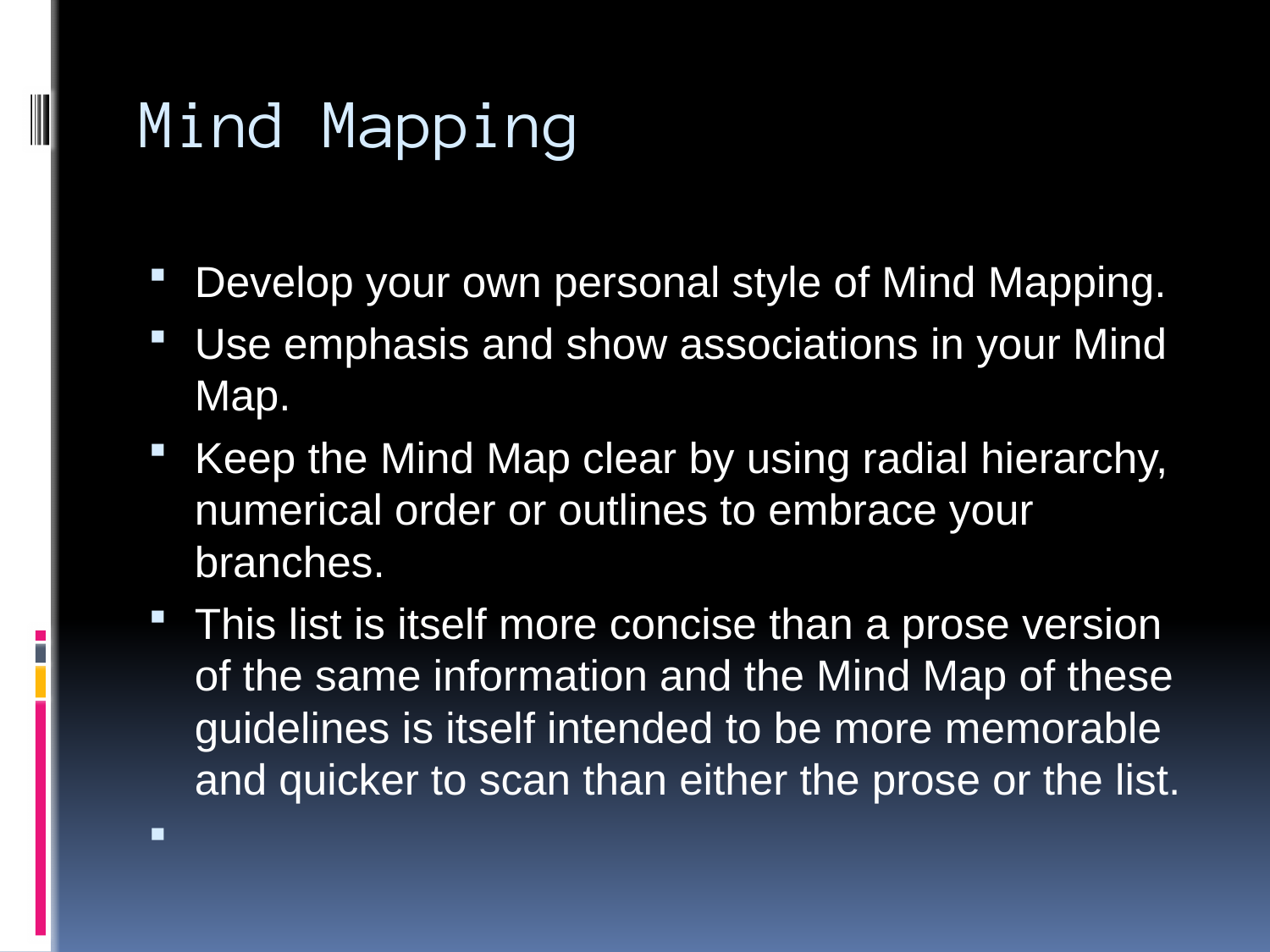

# Mind Mapping
Develop your own personal style of Mind Mapping.
Use emphasis and show associations in your Mind Map.
Keep the Mind Map clear by using radial hierarchy, numerical order or outlines to embrace your branches.
This list is itself more concise than a prose version of the same information and the Mind Map of these guidelines is itself intended to be more memorable and quicker to scan than either the prose or the list.